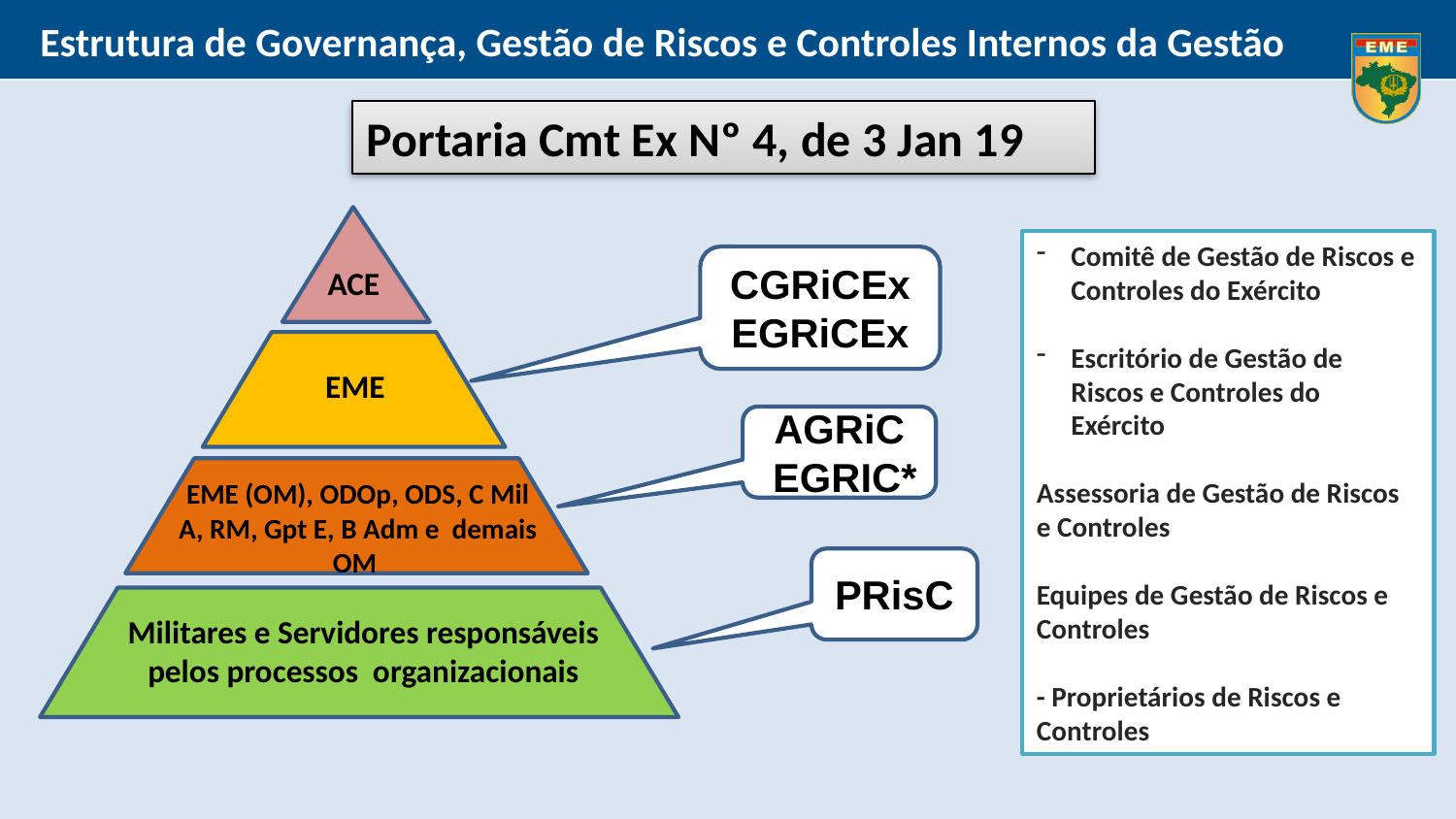

Estrutura de Governança, Gestão de Riscos e Controles Internos da Gestão
Portaria Cmt Ex Nº 4, de 3 Jan 19

ACE

EME

EME (OM), ODOp, ODS, C Mil A, RM, Gpt E, B Adm e  demais OM

Militares e Servidores responsáveis pelos processos  organizacionais
Comitê de Gestão de Riscos e Controles do Exército

Escritório de Gestão de Riscos e Controles do Exército

Assessoria de Gestão de Riscos e Controles

Equipes de Gestão de Riscos e Controles

- Proprietários de Riscos e Controles
CGRiCEx
EGRiCEx
AGRiC
 EGRIC*
PRisC